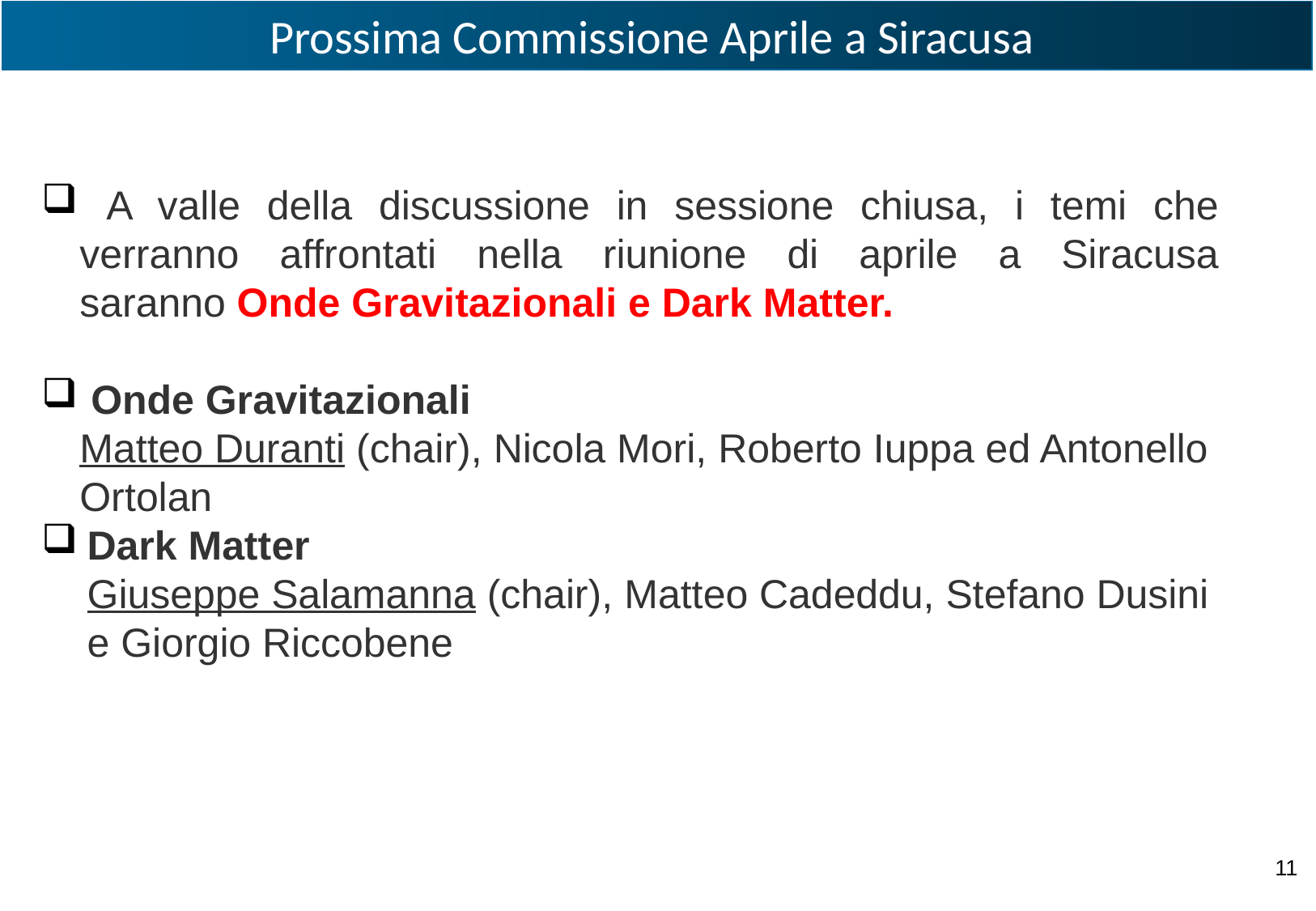

Prossima Commissione Aprile a Siracusa
 A valle della discussione in sessione chiusa, i temi che verranno affrontati nella riunione di aprile a Siracusa saranno Onde Gravitazionali e Dark Matter.

 Onde Gravitazionali
Matteo Duranti (chair), Nicola Mori, Roberto Iuppa ed Antonello Ortolan
Dark Matter
Giuseppe Salamanna (chair), Matteo Cadeddu, Stefano Dusini e Giorgio Riccobene
11